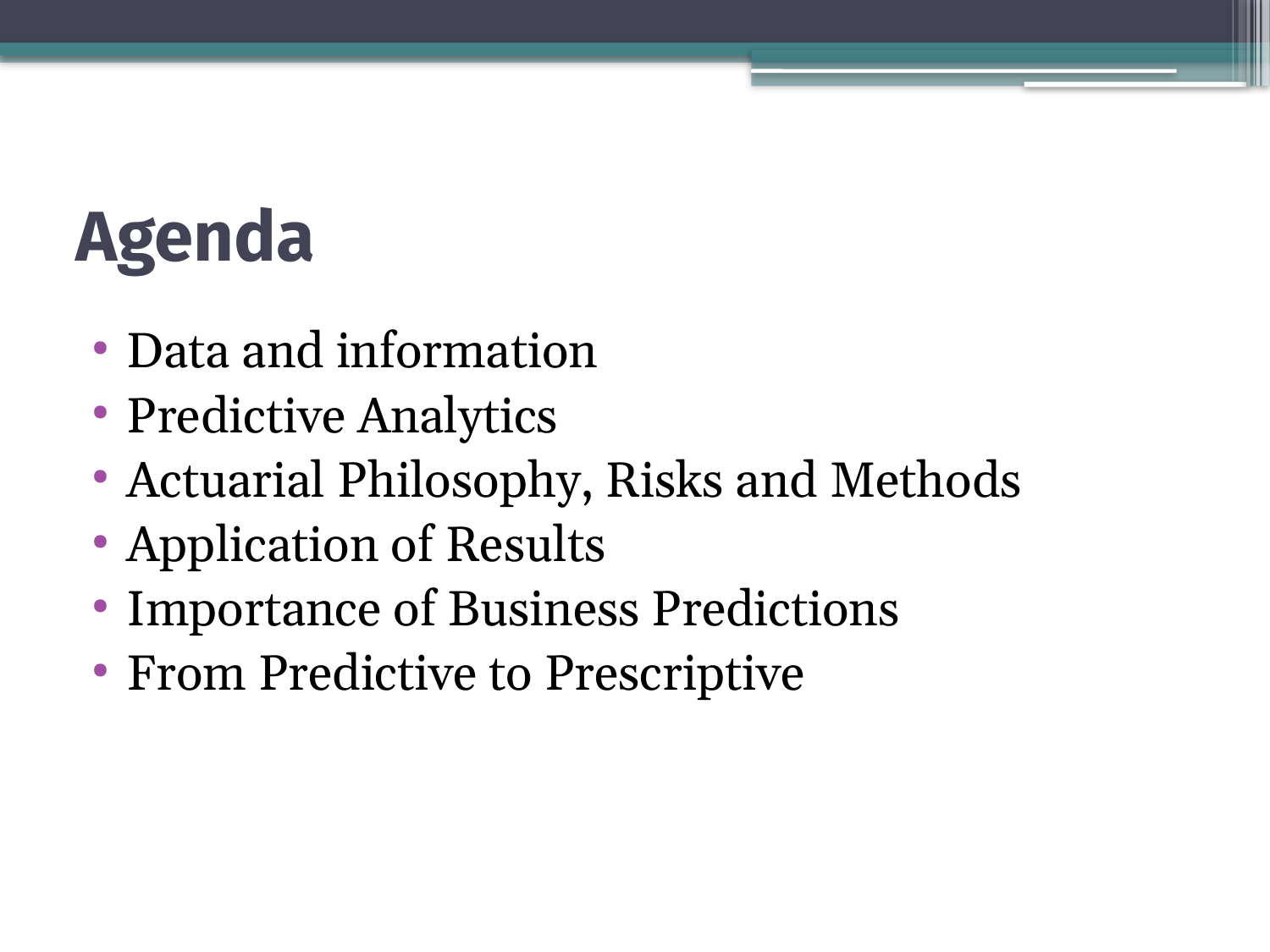

# Agenda
Data and information
Predictive Analytics
Actuarial Philosophy, Risks and Methods
Application of Results
Importance of Business Predictions
From Predictive to Prescriptive